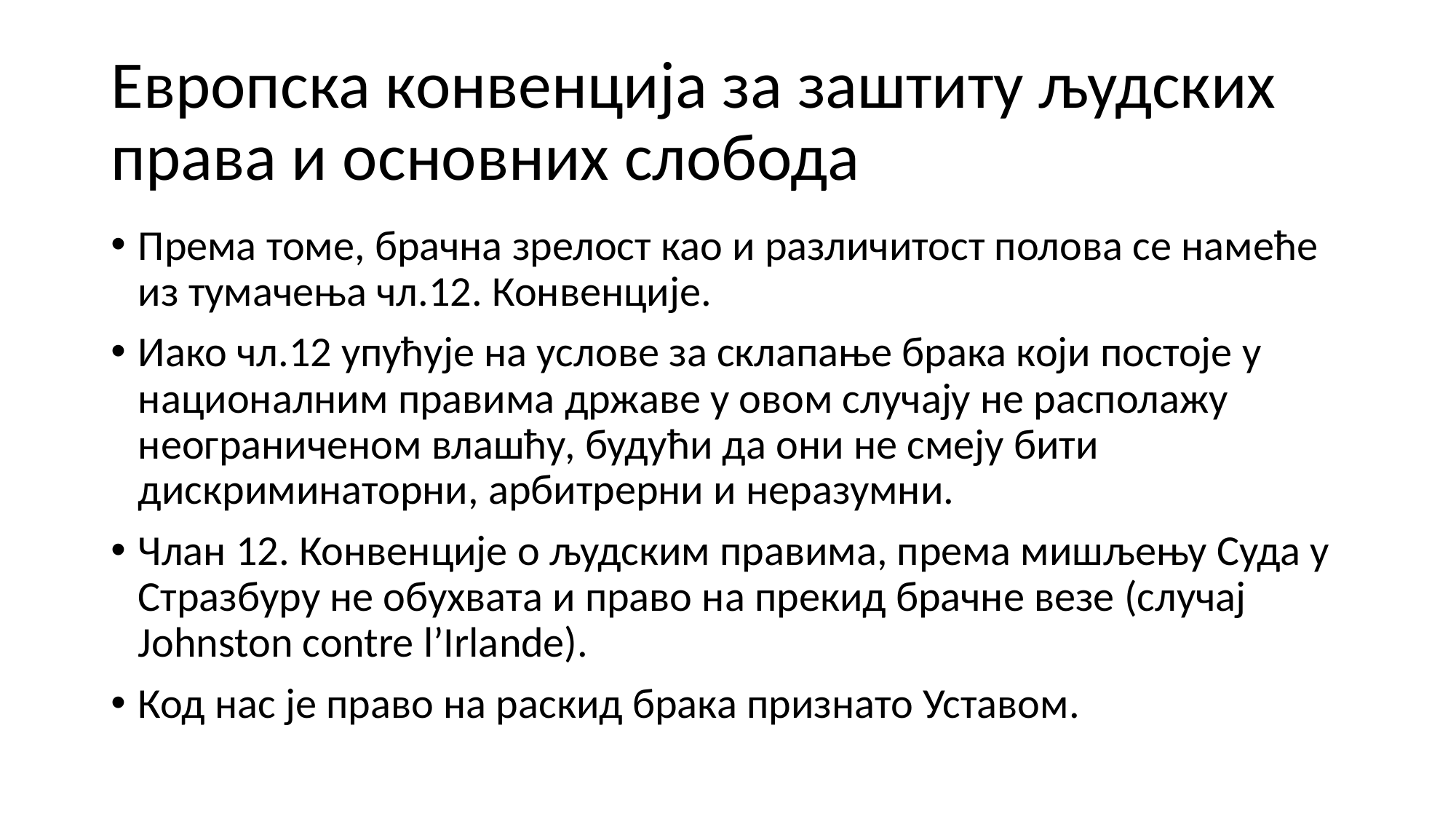

# Европска конвенција за заштиту људских права и основних слобода
Према томе, брачна зрелост као и различитост полова се намеће из тумачења чл.12. Конвенције.
Иако чл.12 упућује на услове за склапање брака који постоје у националним правима државе у овом случају не располажу неограниченом влашћу, будући да они не смеју бити дискриминаторни, арбитрерни и неразумни.
Члан 12. Конвенције о људским правима, према мишљењу Суда у Стразбуру не обухвата и право на прекид брачне везе (случај Johnston contre l’Irlande).
Код нас је право на раскид брака признато Уставом.